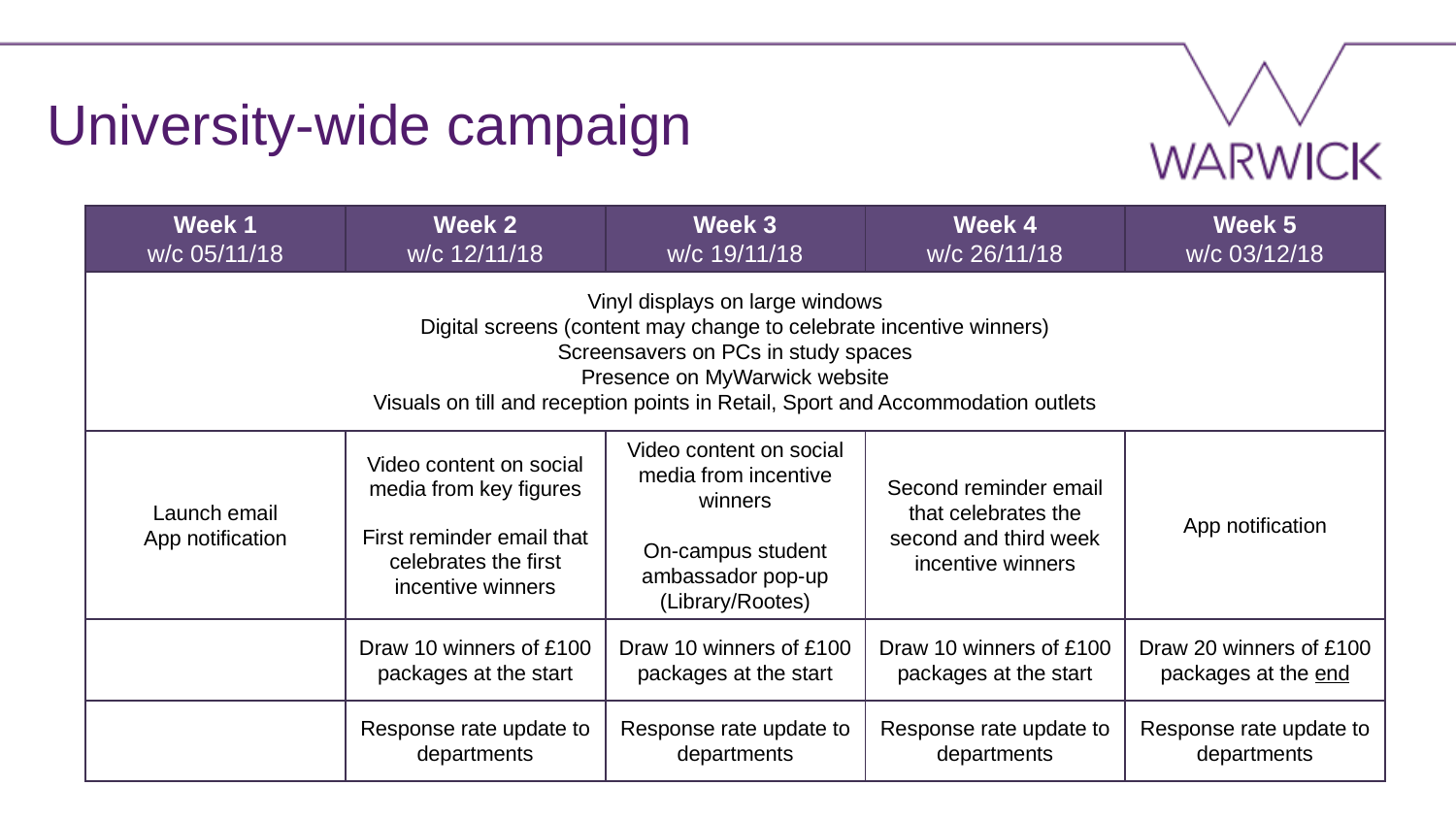

University-wide campaign
| Week 1 w/c 05/11/18 | Week 2 w/c 12/11/18 | Week 3 w/c 19/11/18 | Week 4 w/c 26/11/18 | Week 5 w/c 03/12/18 |
| --- | --- | --- | --- | --- |
| Vinyl displays on large windows Digital screens (content may change to celebrate incentive winners) Screensavers on PCs in study spaces Presence on MyWarwick website Visuals on till and reception points in Retail, Sport and Accommodation outlets |  |  |  |  |
| Launch email App notification | Video content on social media from key figures First reminder email that celebrates the first incentive winners | Video content on social media from incentive winners   On-campus student ambassador pop-up (Library/Rootes) | Second reminder email that celebrates the second and third week incentive winners | App notification |
|  | Draw 10 winners of £100 packages at the start | Draw 10 winners of £100 packages at the start | Draw 10 winners of £100 packages at the start | Draw 20 winners of £100 packages at the end |
|  | Response rate update to departments | Response rate update to departments | Response rate update to departments | Response rate update to departments |